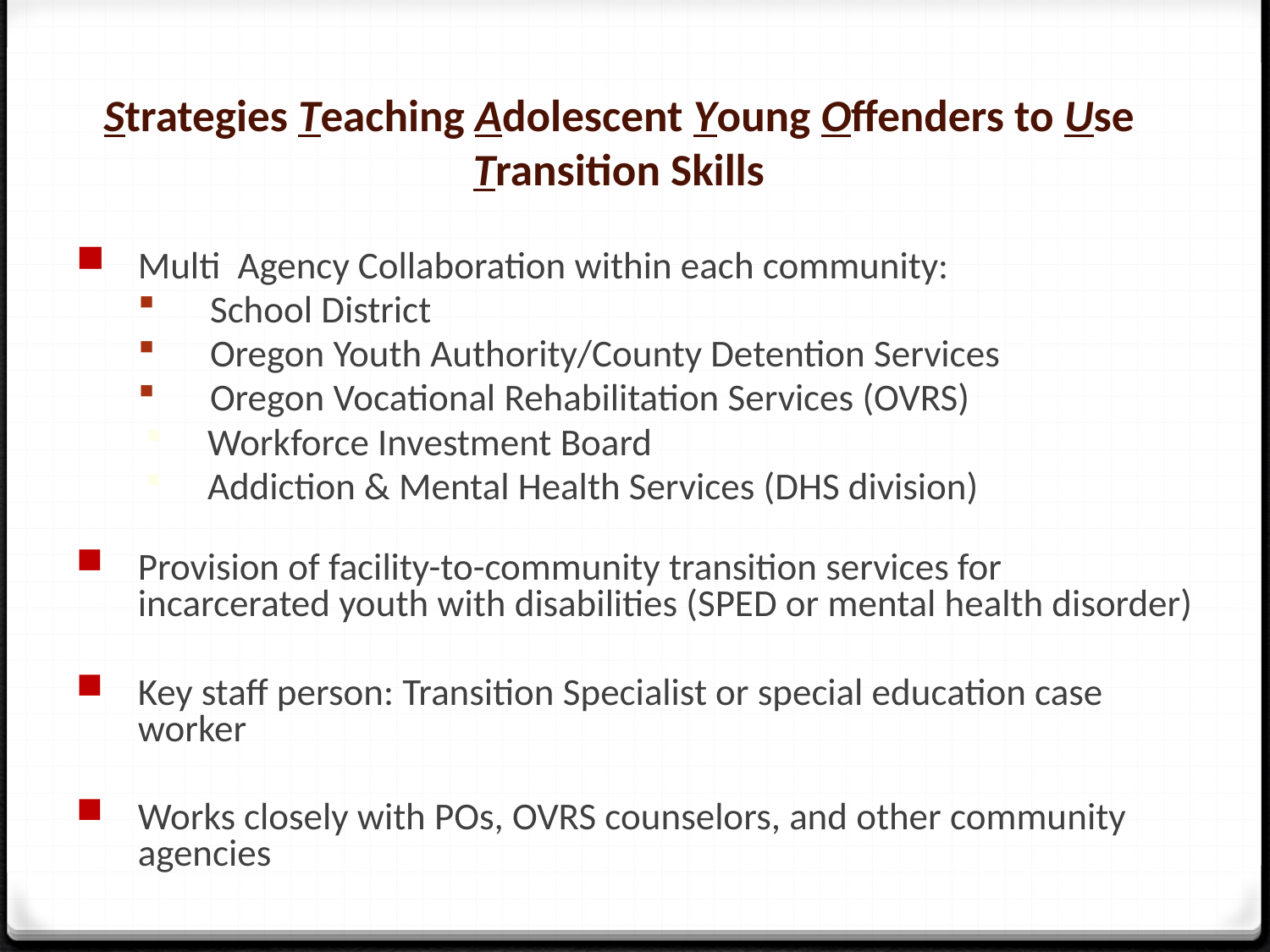

# Strategies Teaching Adolescent Young Offenders to Use Transition Skills
Multi  Agency Collaboration within each community:
School District
Oregon Youth Authority/County Detention Services
Oregon Vocational Rehabilitation Services (OVRS)
Workforce Investment Board
Addiction & Mental Health Services (DHS division)

Provision of facility-to-community transition services for incarcerated youth with disabilities (SPED or mental health disorder)

Key staff person: Transition Specialist or special education case worker

Works closely with POs, OVRS counselors, and other community agencies